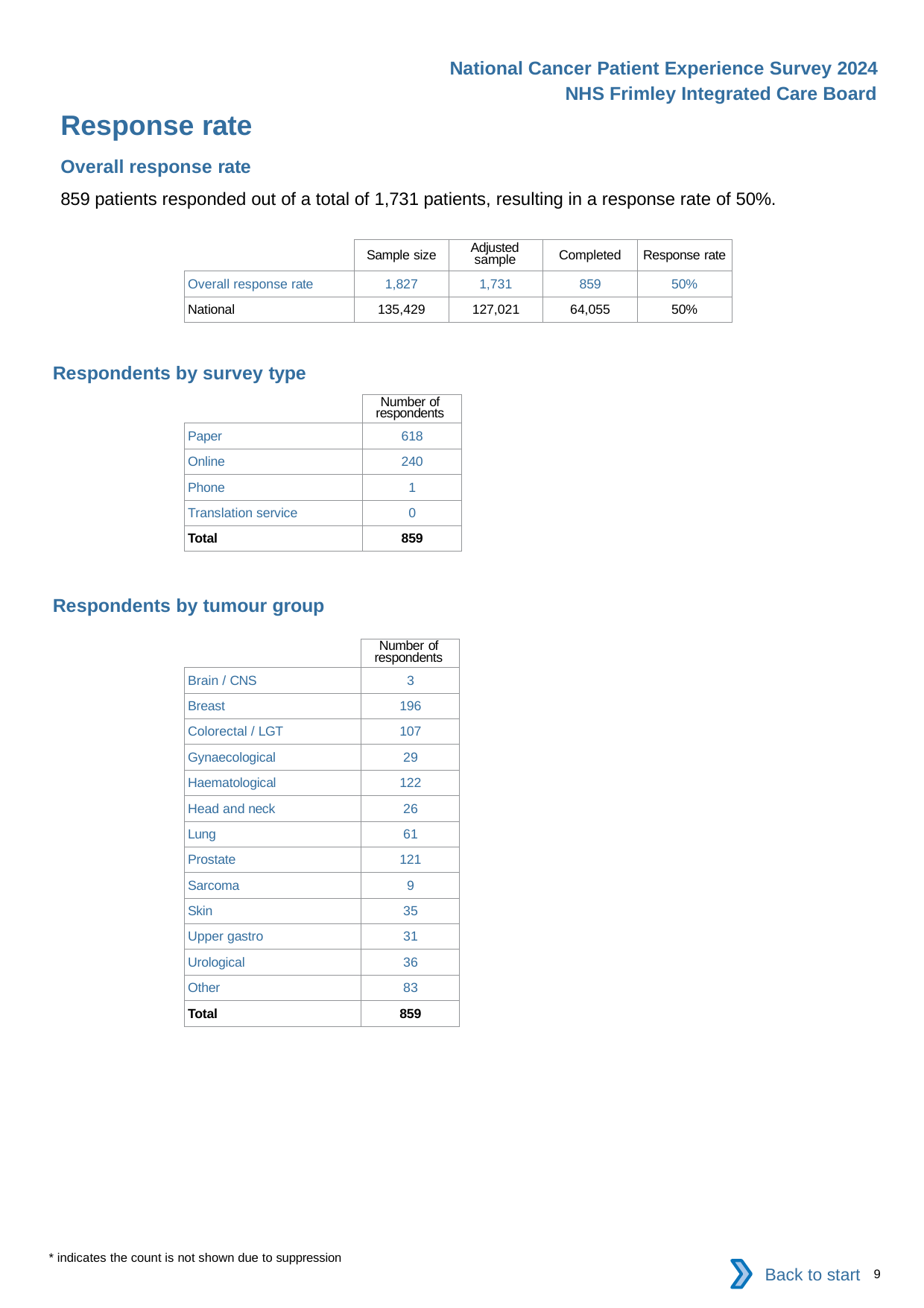

National Cancer Patient Experience Survey 2024
NHS Frimley Integrated Care Board
Response rate
Overall response rate
859 patients responded out of a total of 1,731 patients, resulting in a response rate of 50%.
|  | Sample size | Adjusted sample | Completed | Response rate |
| --- | --- | --- | --- | --- |
| Overall response rate | 1,827 | 1,731 | 859 | 50% |
| National | 135,429 | 127,021 | 64,055 | 50% |
Respondents by survey type
|  | Number of respondents |
| --- | --- |
| Paper | 618 |
| Online | 240 |
| Phone | 1 |
| Translation service | 0 |
| Total | 859 |
Respondents by tumour group
|  | Number of respondents |
| --- | --- |
| Brain / CNS | 3 |
| Breast | 196 |
| Colorectal / LGT | 107 |
| Gynaecological | 29 |
| Haematological | 122 |
| Head and neck | 26 |
| Lung | 61 |
| Prostate | 121 |
| Sarcoma | 9 |
| Skin | 35 |
| Upper gastro | 31 |
| Urological | 36 |
| Other | 83 |
| Total | 859 |
* indicates the count is not shown due to suppression
Back to start

9